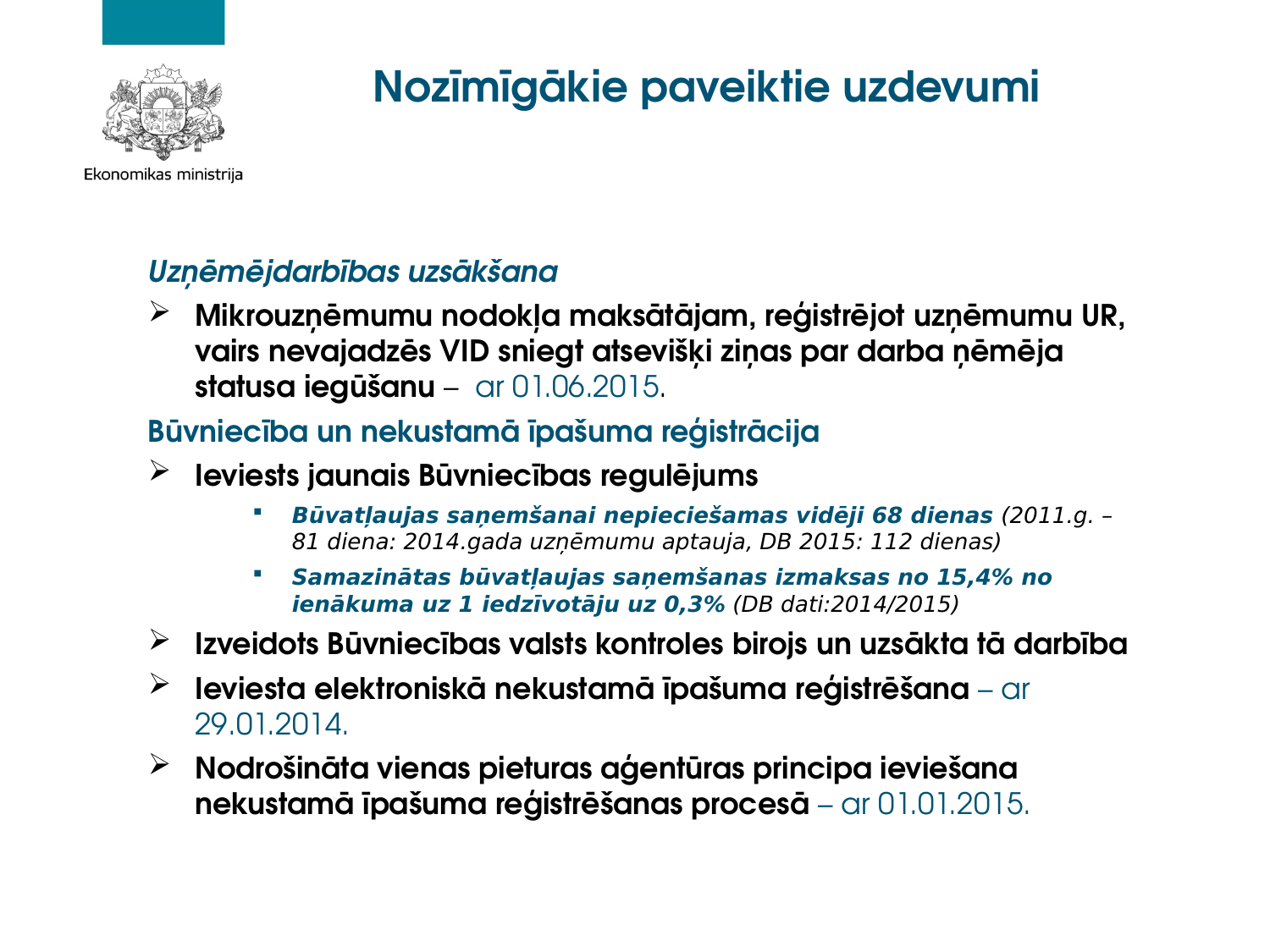

# Nozīmīgākie paveiktie uzdevumi
Uzņēmējdarbības uzsākšana
Mikrouzņēmumu nodokļa maksātājam, reģistrējot uzņēmumu UR, vairs nevajadzēs VID sniegt atsevišķi ziņas par darba ņēmēja statusa iegūšanu –  ar 01.06.2015.
Būvniecība un nekustamā īpašuma reģistrācija
Ieviests jaunais Būvniecības regulējums
Būvatļaujas saņemšanai nepieciešamas vidēji 68 dienas (2011.g. – 81 diena: 2014.gada uzņēmumu aptauja, DB 2015: 112 dienas)
Samazinātas būvatļaujas saņemšanas izmaksas no 15,4% no ienākuma uz 1 iedzīvotāju uz 0,3% (DB dati:2014/2015)
Izveidots Būvniecības valsts kontroles birojs un uzsākta tā darbība
Ieviesta elektroniskā nekustamā īpašuma reģistrēšana – ar 29.01.2014.
Nodrošināta vienas pieturas aģentūras principa ieviešana nekustamā īpašuma reģistrēšanas procesā – ar 01.01.2015.